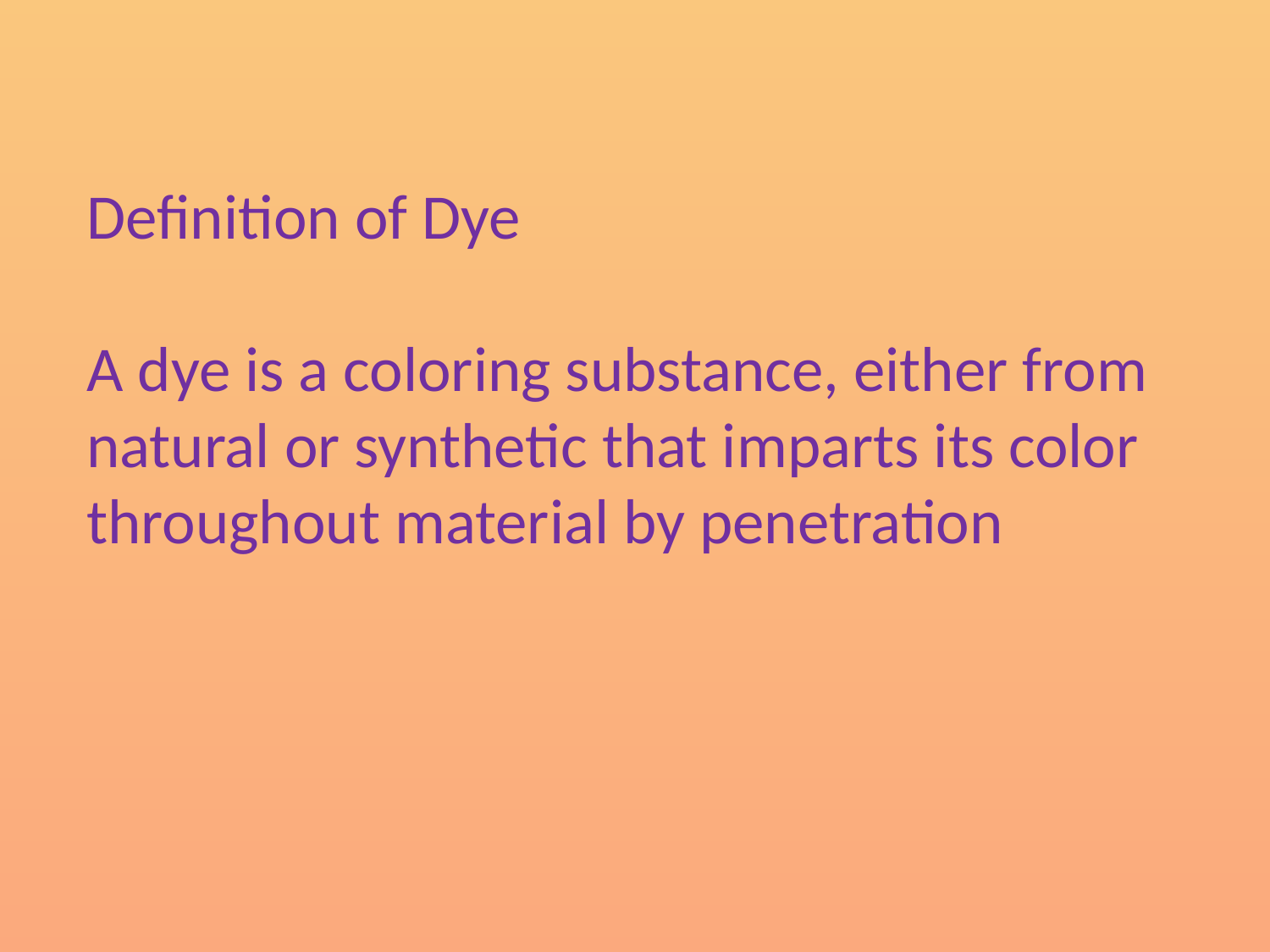

Definition of Dye

A dye is a coloring substance, either from natural or synthetic that imparts its color throughout material by penetration